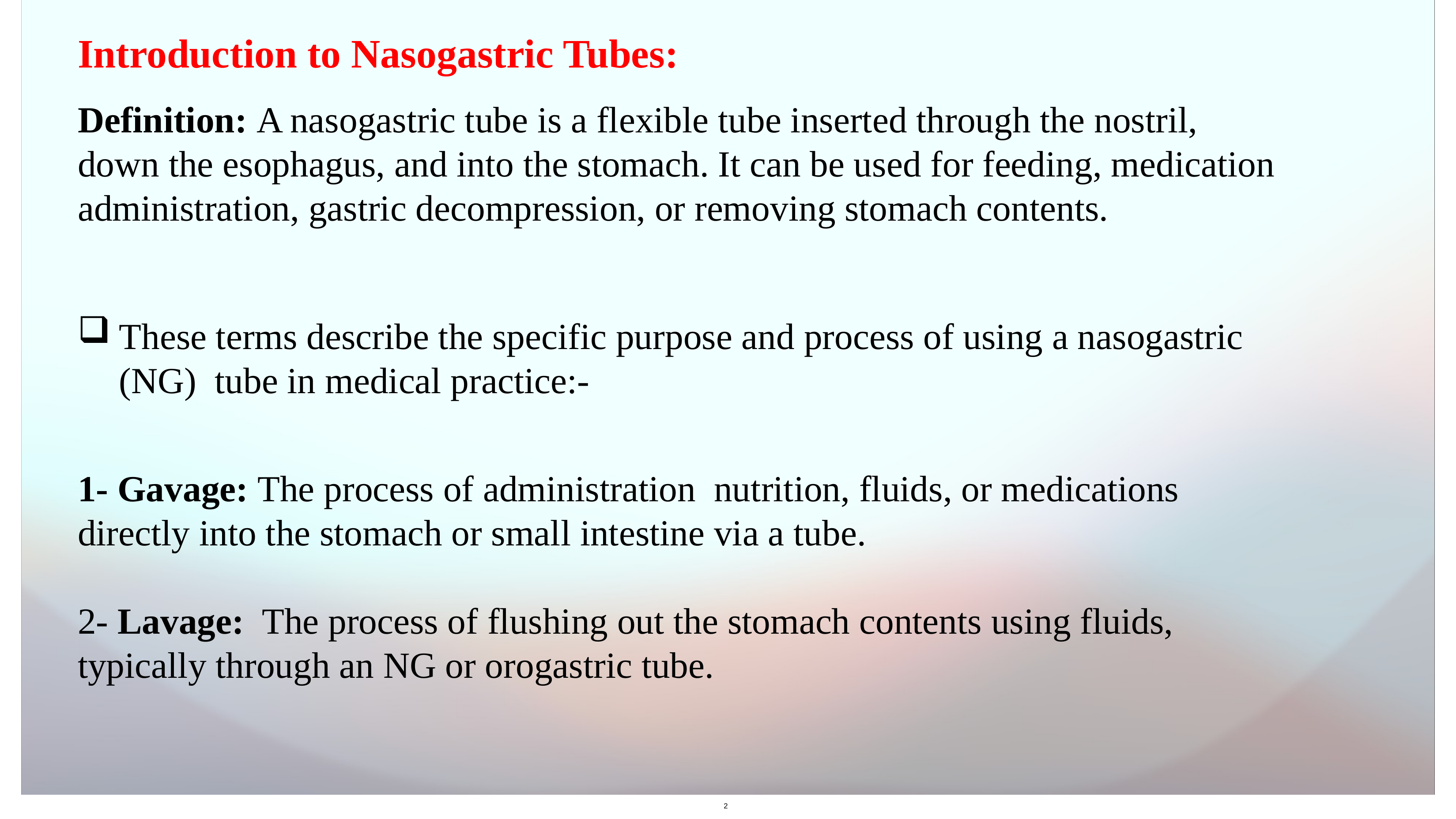

Introduction to Nasogastric Tubes:
Definition: A nasogastric tube is a flexible tube inserted through the nostril, down the esophagus, and into the stomach. It can be used for feeding, medication administration, gastric decompression, or removing stomach contents.

These terms describe the specific purpose and process of using a nasogastric (NG)  tube in medical practice:-

1- Gavage: The process of administration  nutrition, fluids, or medications directly into the stomach or small intestine via a tube.

2- Lavage:  The process of flushing out the stomach contents using fluids, typically through an NG or orogastric tube.

2